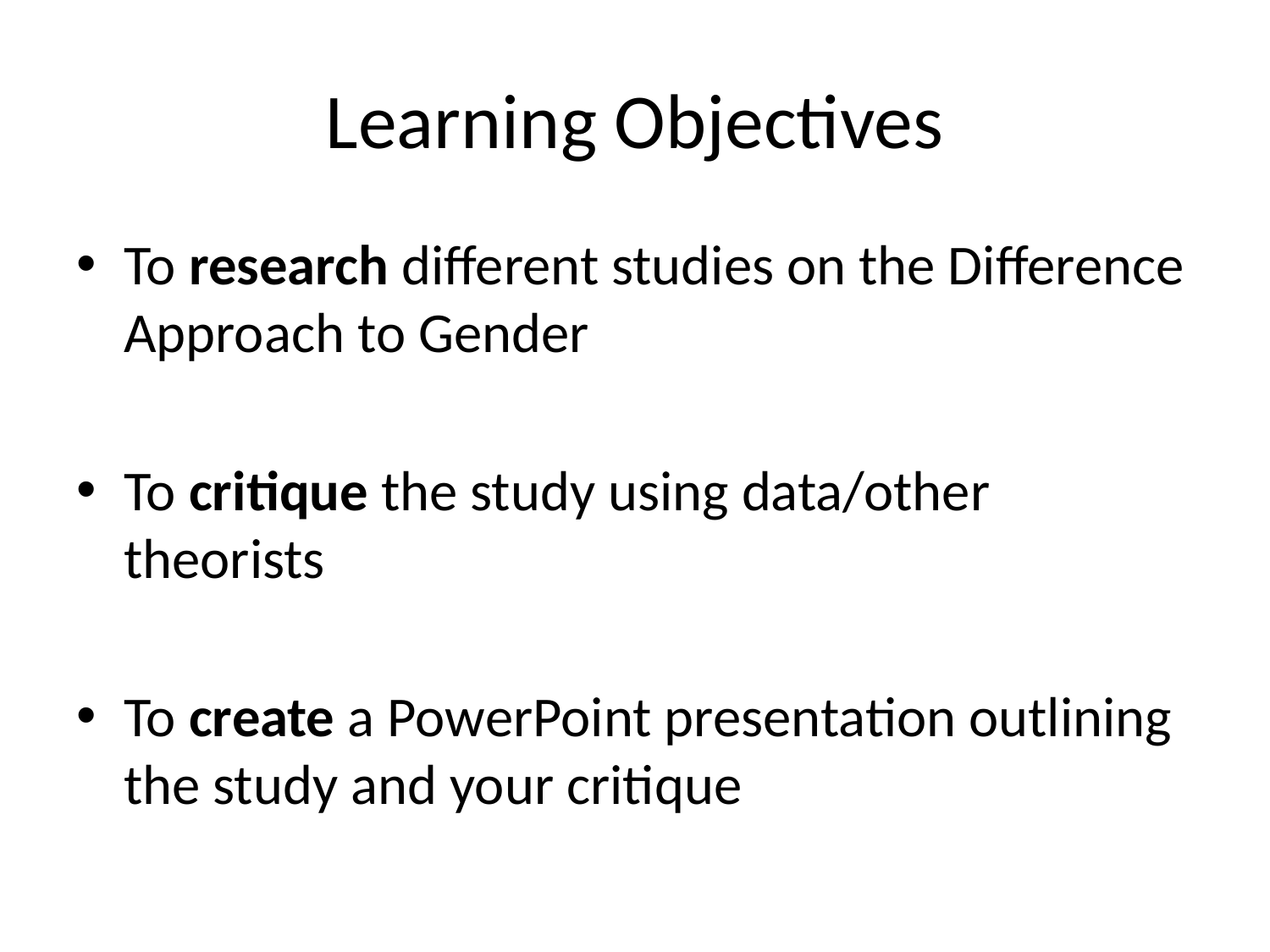

# Learning Objectives
To research different studies on the Difference Approach to Gender

To critique the study using data/other theorists

To create a PowerPoint presentation outlining the study and your critique